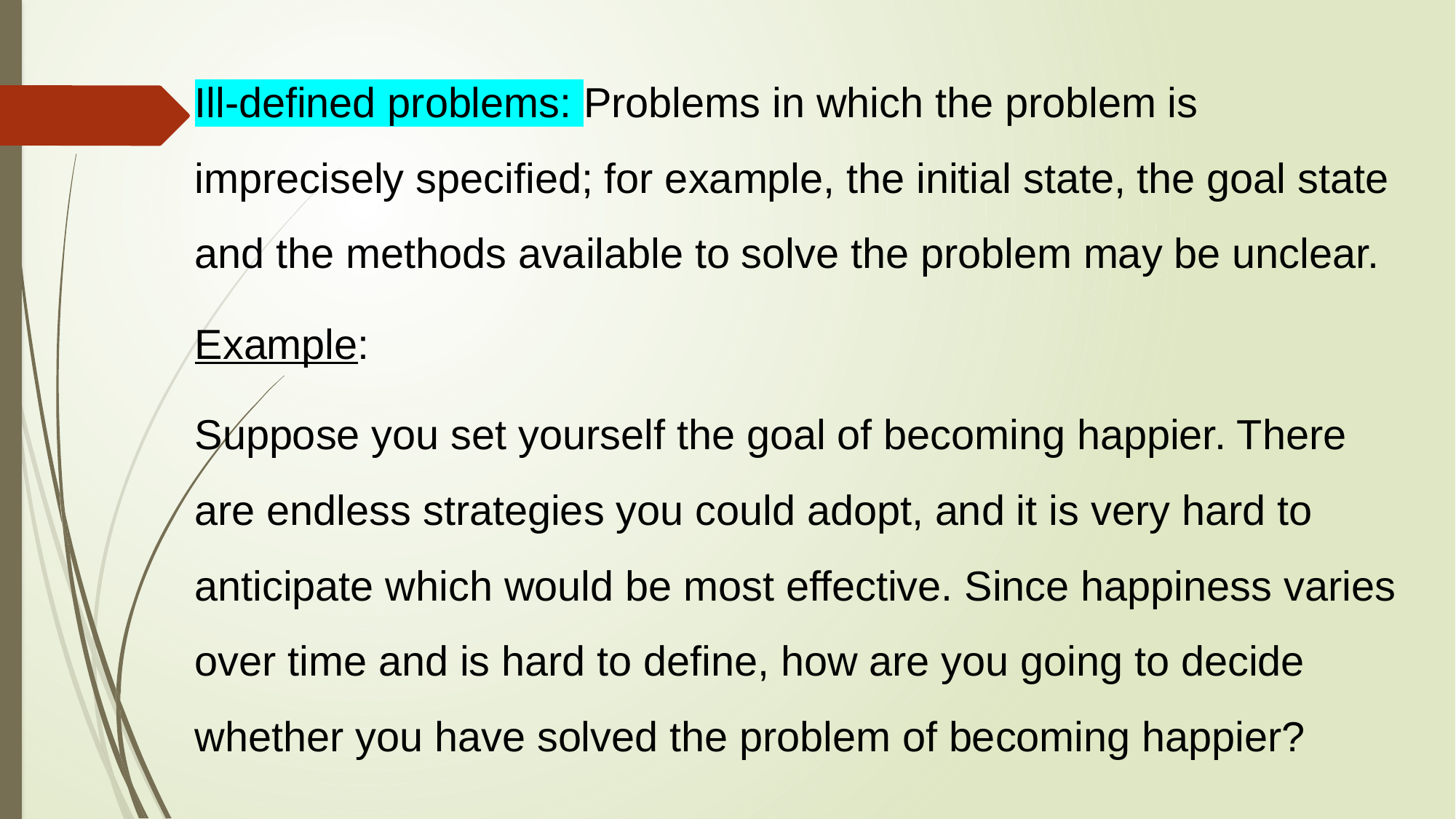

Ill-defined problems: Problems in which the problem is imprecisely specified; for example, the initial state, the goal state and the methods available to solve the problem may be unclear.
Example:
Suppose you set yourself the goal of becoming happier. There are endless strategies you could adopt, and it is very hard to anticipate which would be most effective. Since happiness varies over time and is hard to define, how are you going to decide whether you have solved the problem of becoming happier?